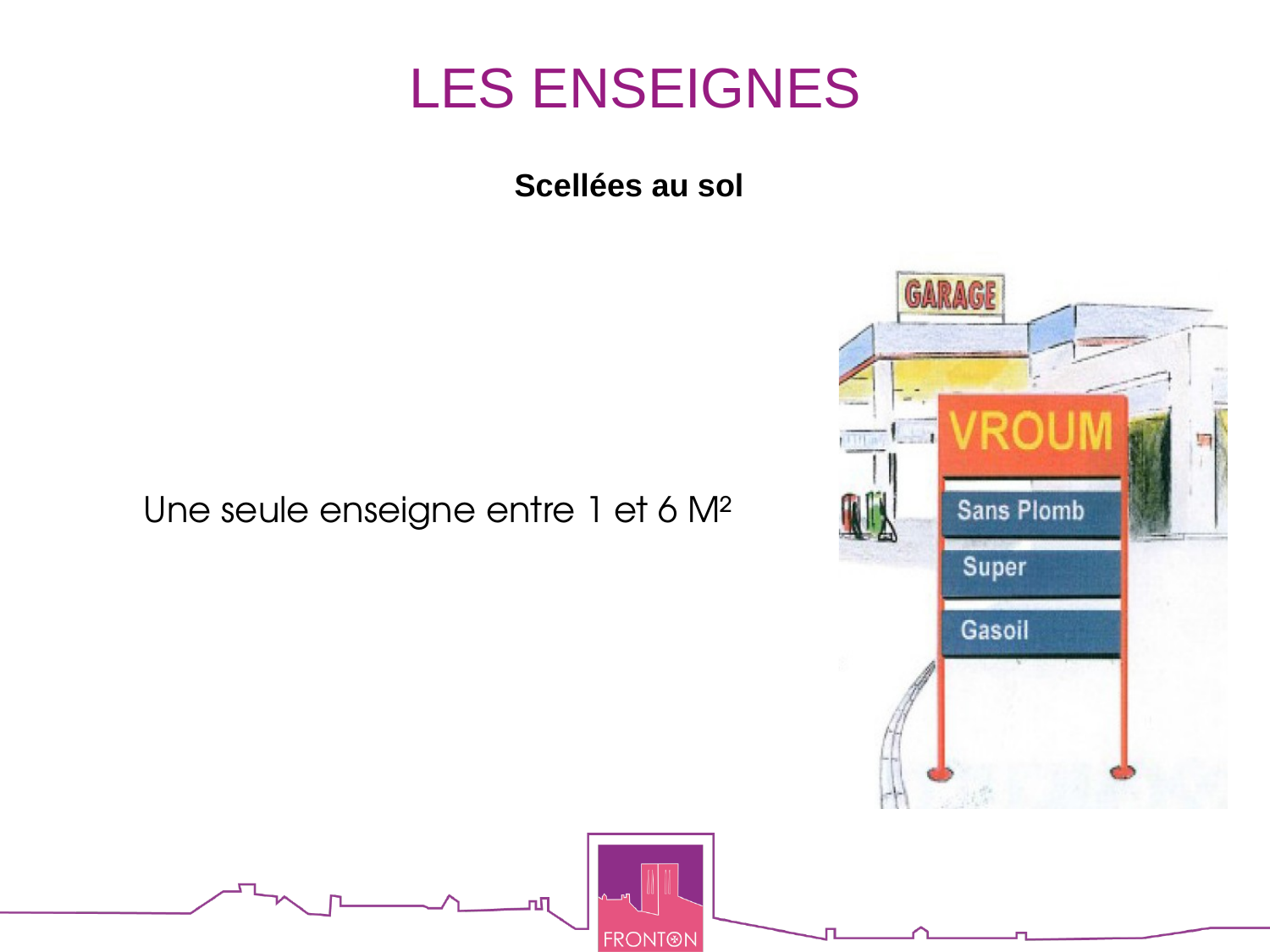

# LES ENSEIGNES
Scellées au sol

Une seule enseigne entre 1 et 6 M²